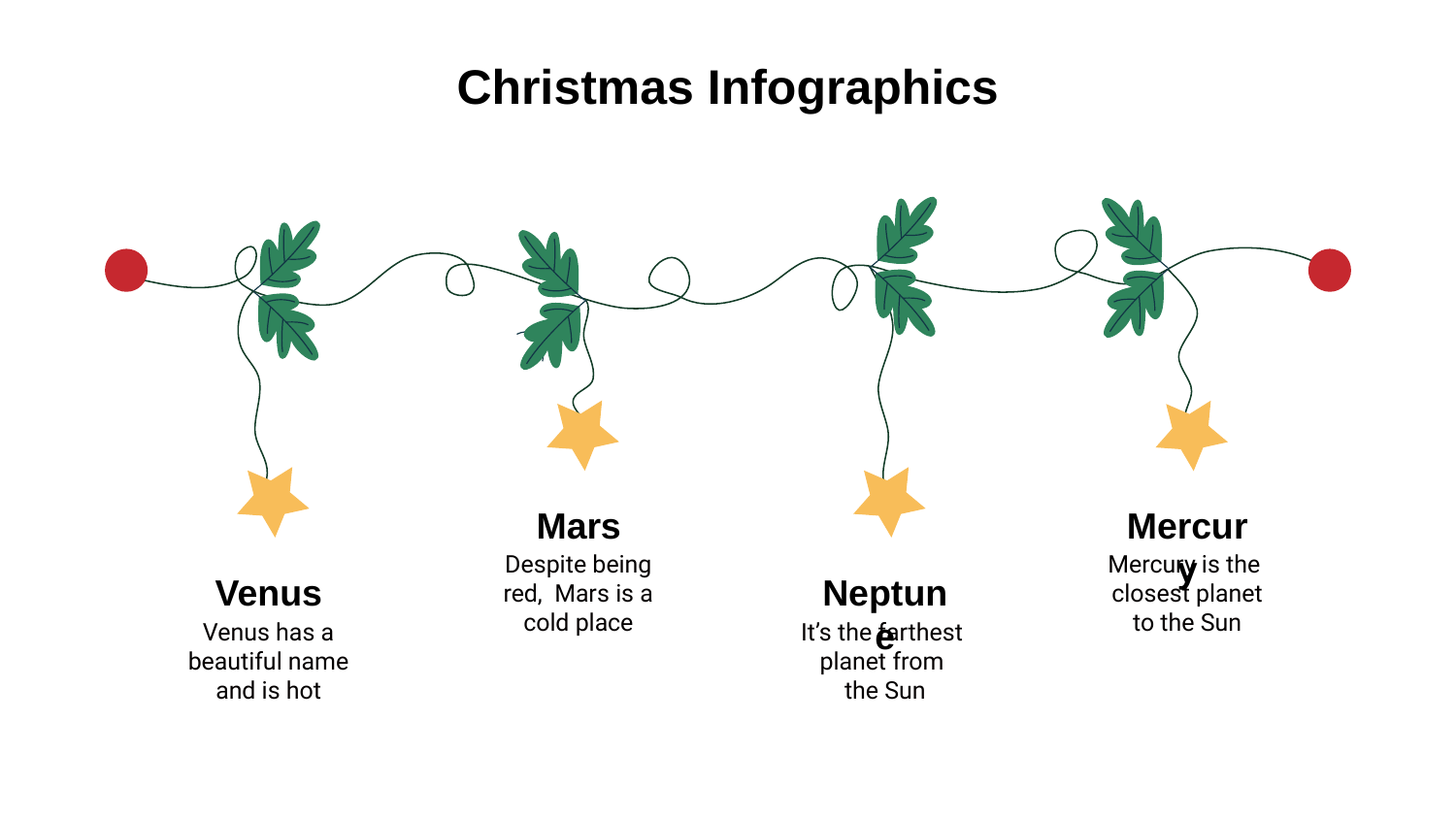

# Christmas Infographics

Mars
Mercury
Despite being red,  Mars is a cold place
Mercury is the  closest planet to the Sun
Venus
Neptune
Venus has a beautiful name and is hot
It’s the farthest  planet from
the Sun